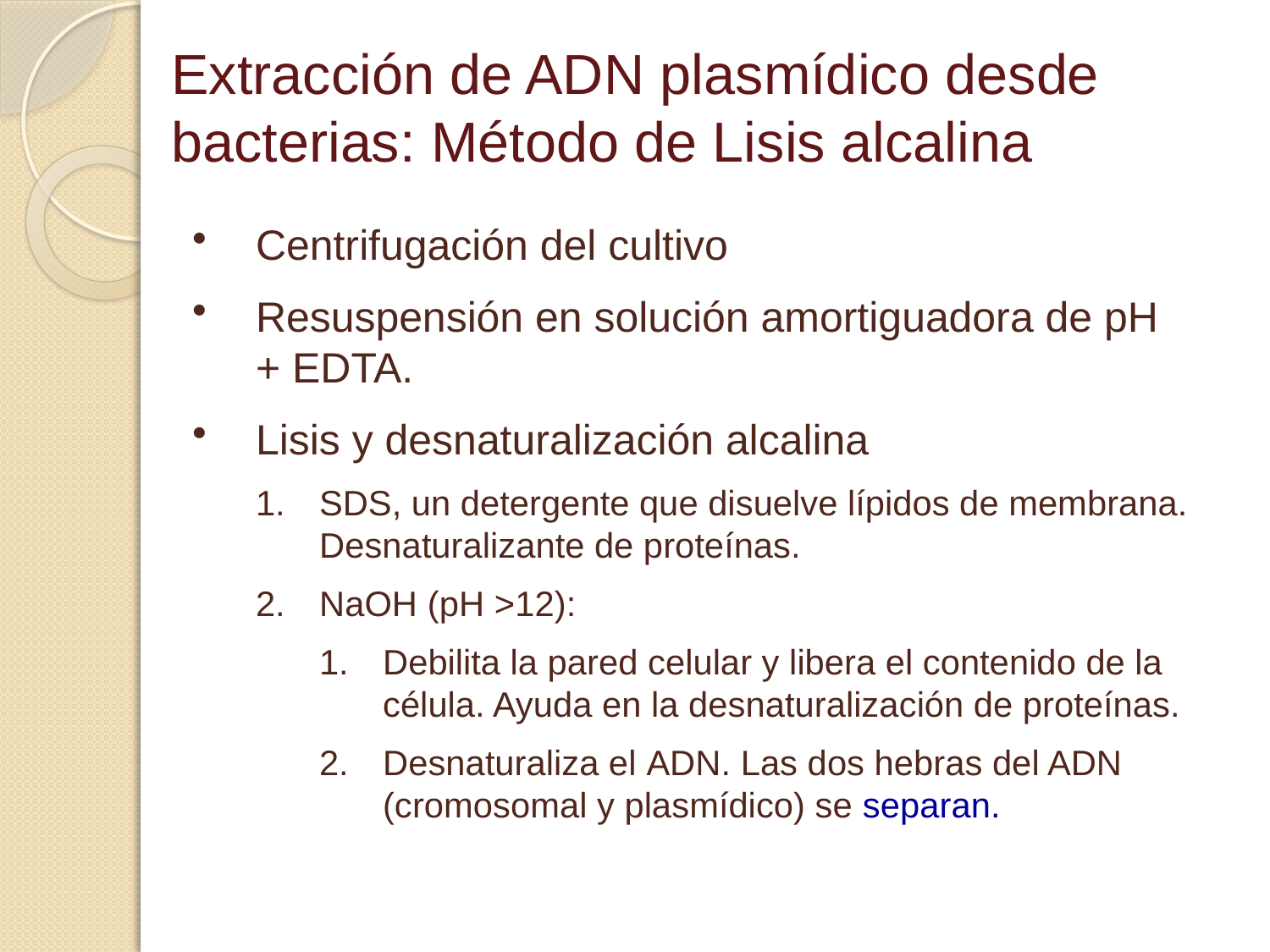

Extracción de ADN plasmídico desde bacterias: Método de Lisis alcalina
Centrifugación del cultivo
Resuspensión en solución amortiguadora de pH + EDTA.
Lisis y desnaturalización alcalina
SDS, un detergente que disuelve lípidos de membrana. Desnaturalizante de proteínas.
NaOH (pH >12):
Debilita la pared celular y libera el contenido de la célula. Ayuda en la desnaturalización de proteínas.
Desnaturaliza el ADN. Las dos hebras del ADN (cromosomal y plasmídico) se separan.